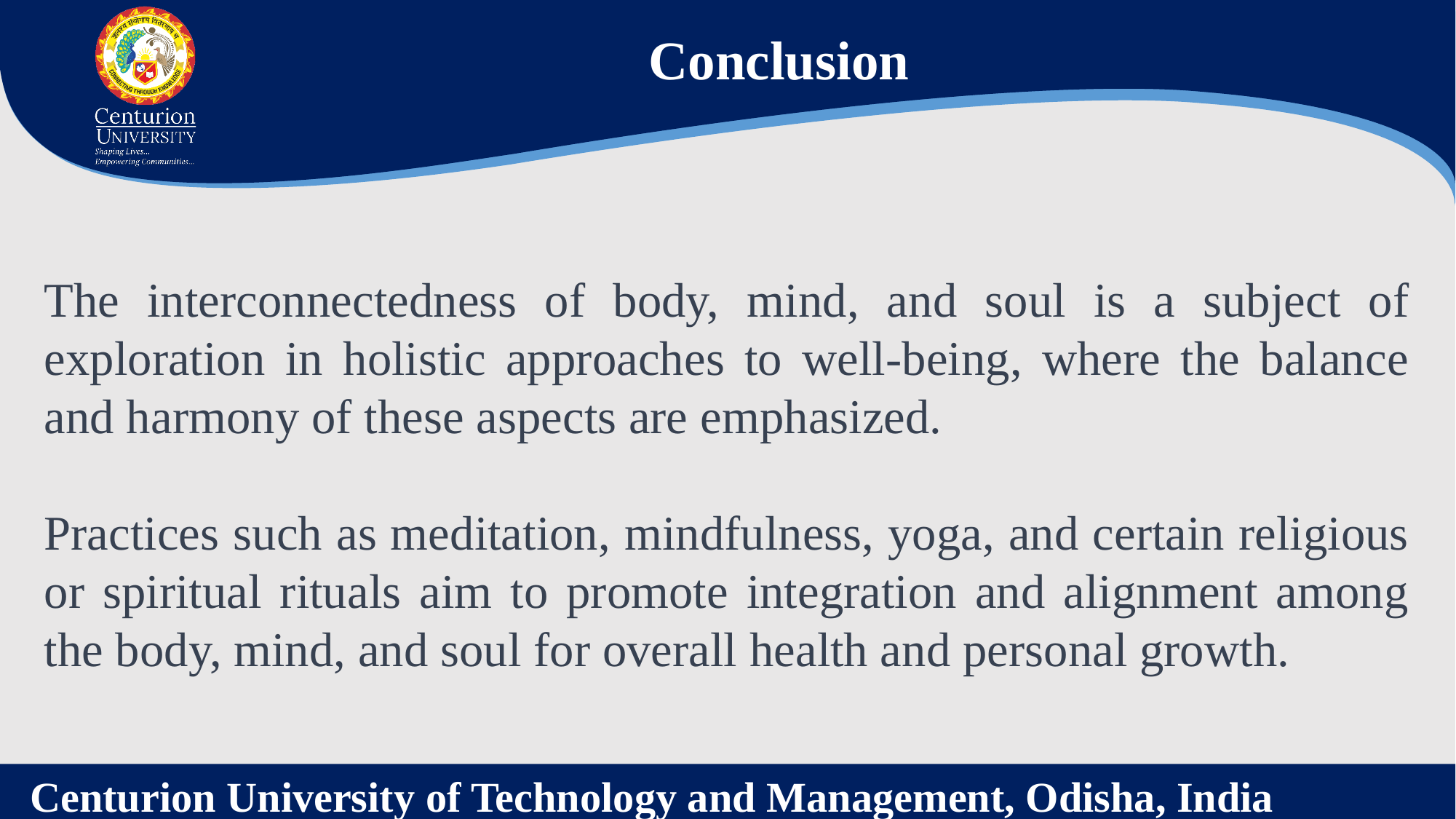

Conclusion
The interconnectedness of body, mind, and soul is a subject of exploration in holistic approaches to well-being, where the balance and harmony of these aspects are emphasized.

Practices such as meditation, mindfulness, yoga, and certain religious or spiritual rituals aim to promote integration and alignment among the body, mind, and soul for overall health and personal growth.